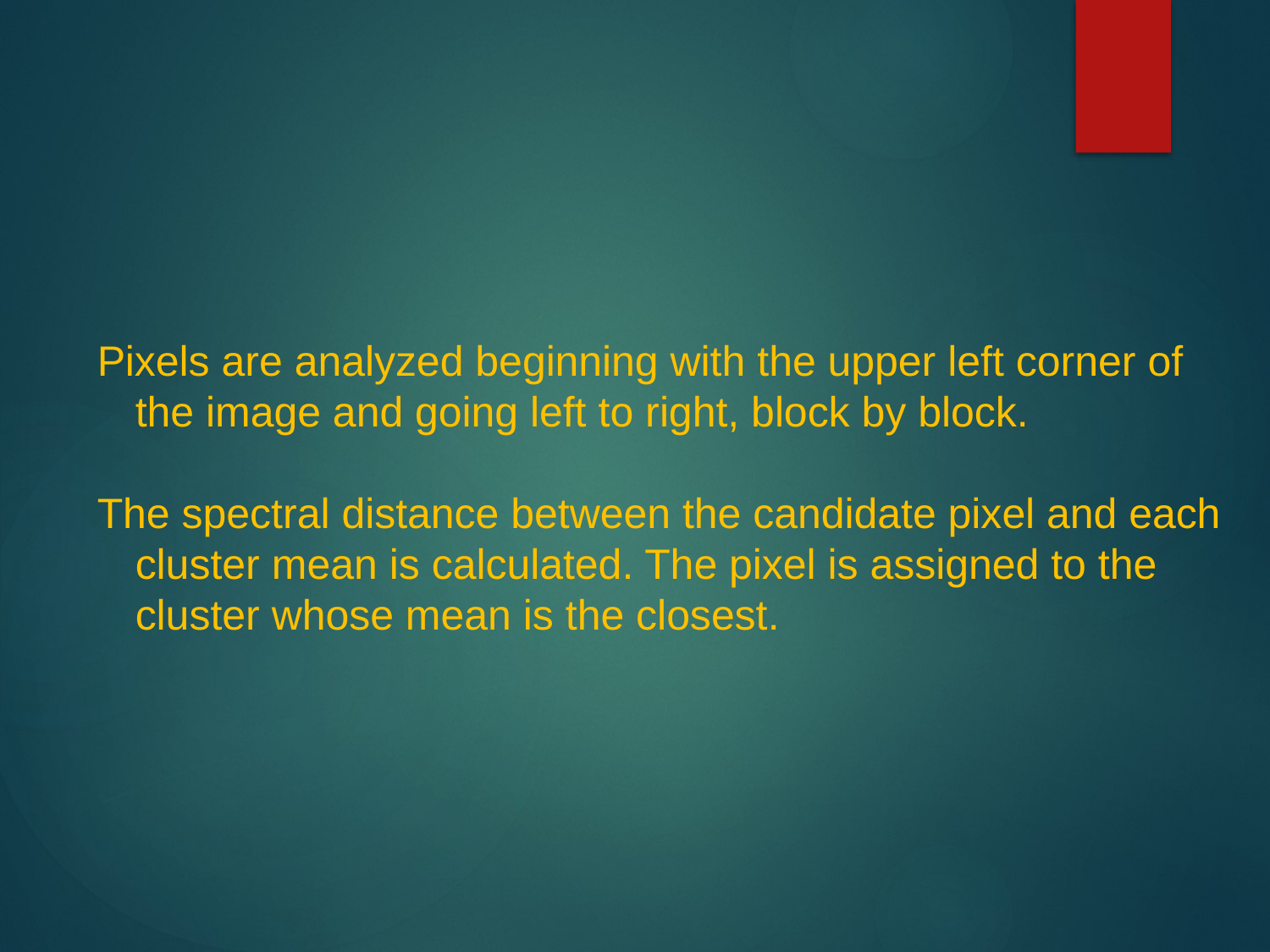

Pixels are analyzed beginning with the upper left corner of the image and going left to right, block by block.

The spectral distance between the candidate pixel and each cluster mean is calculated. The pixel is assigned to the cluster whose mean is the closest.